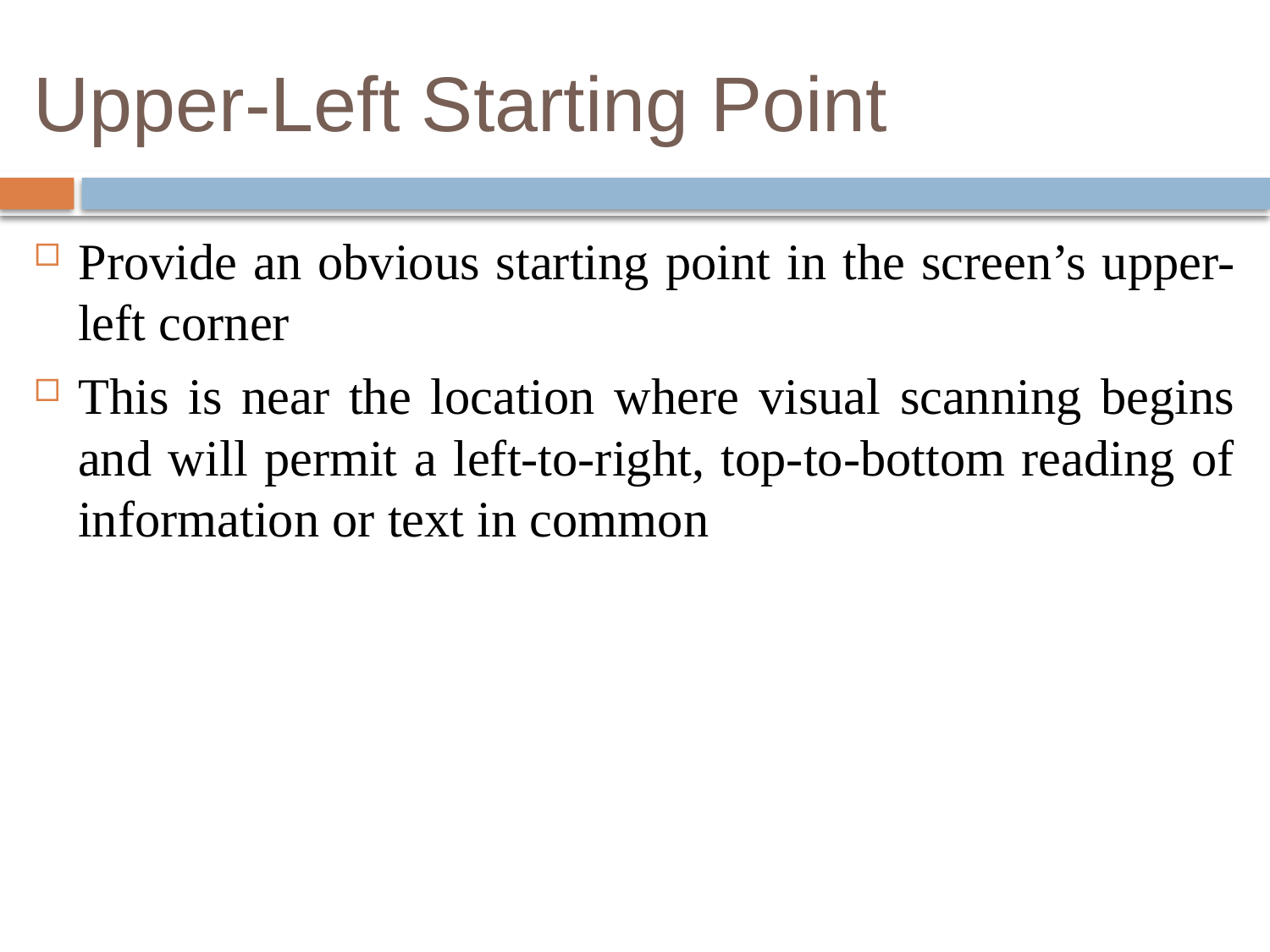

# Upper-Left Starting Point
Provide an obvious starting point in the screen’s upper-left corner
This is near the location where visual scanning begins and will permit a left-to-right, top-to-bottom reading of information or text in common